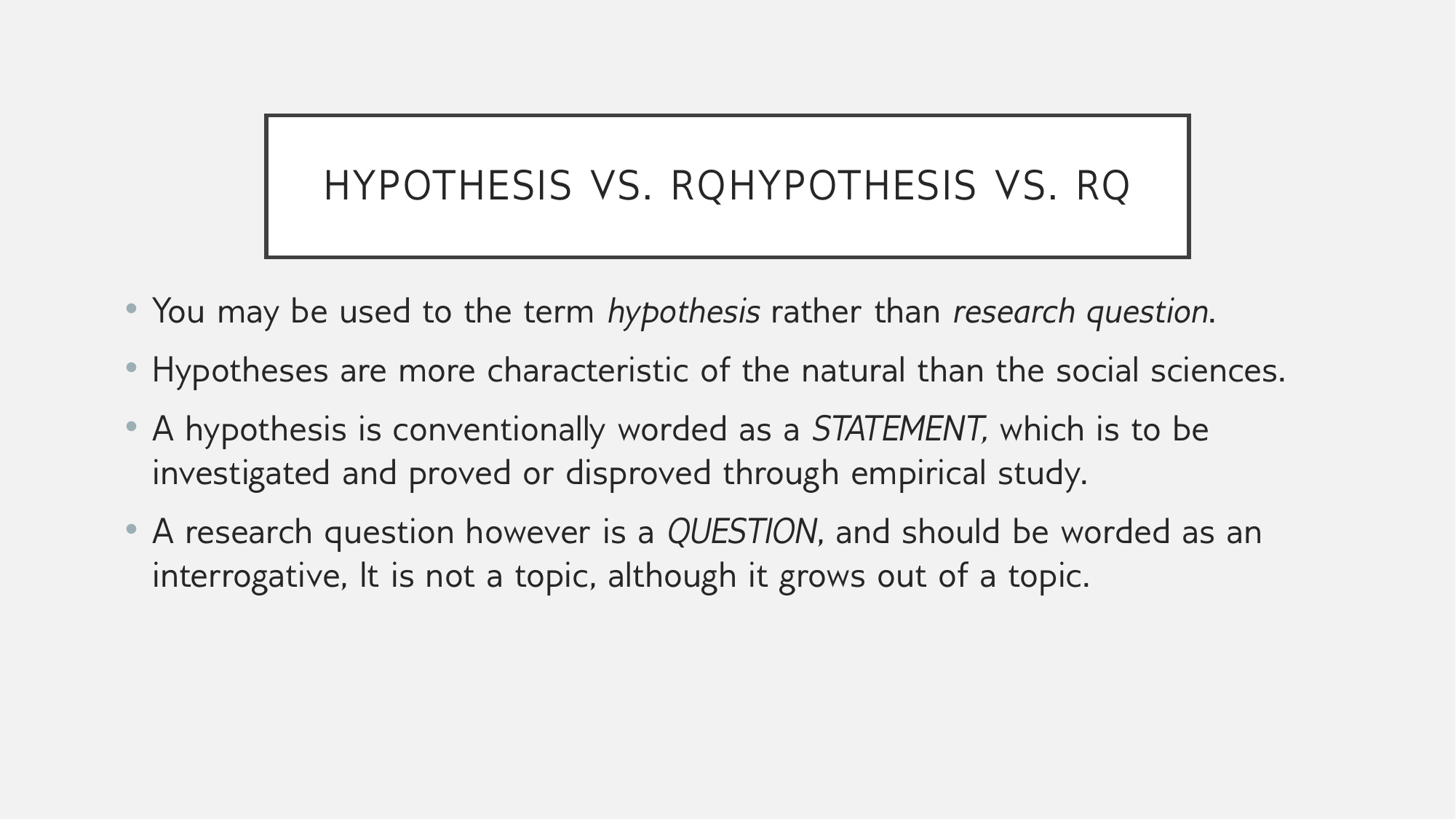

# Hypothesis vs. RQHypothesis vs. RQ
You may be used to the term hypothesis rather than research question.
Hypotheses are more characteristic of the natural than the social sciences.
A hypothesis is conventionally worded as a STATEMENT, which is to be investigated and proved or disproved through empirical study.
A research question however is a QUESTION, and should be worded as an interrogative, It is not a topic, although it grows out of a topic.